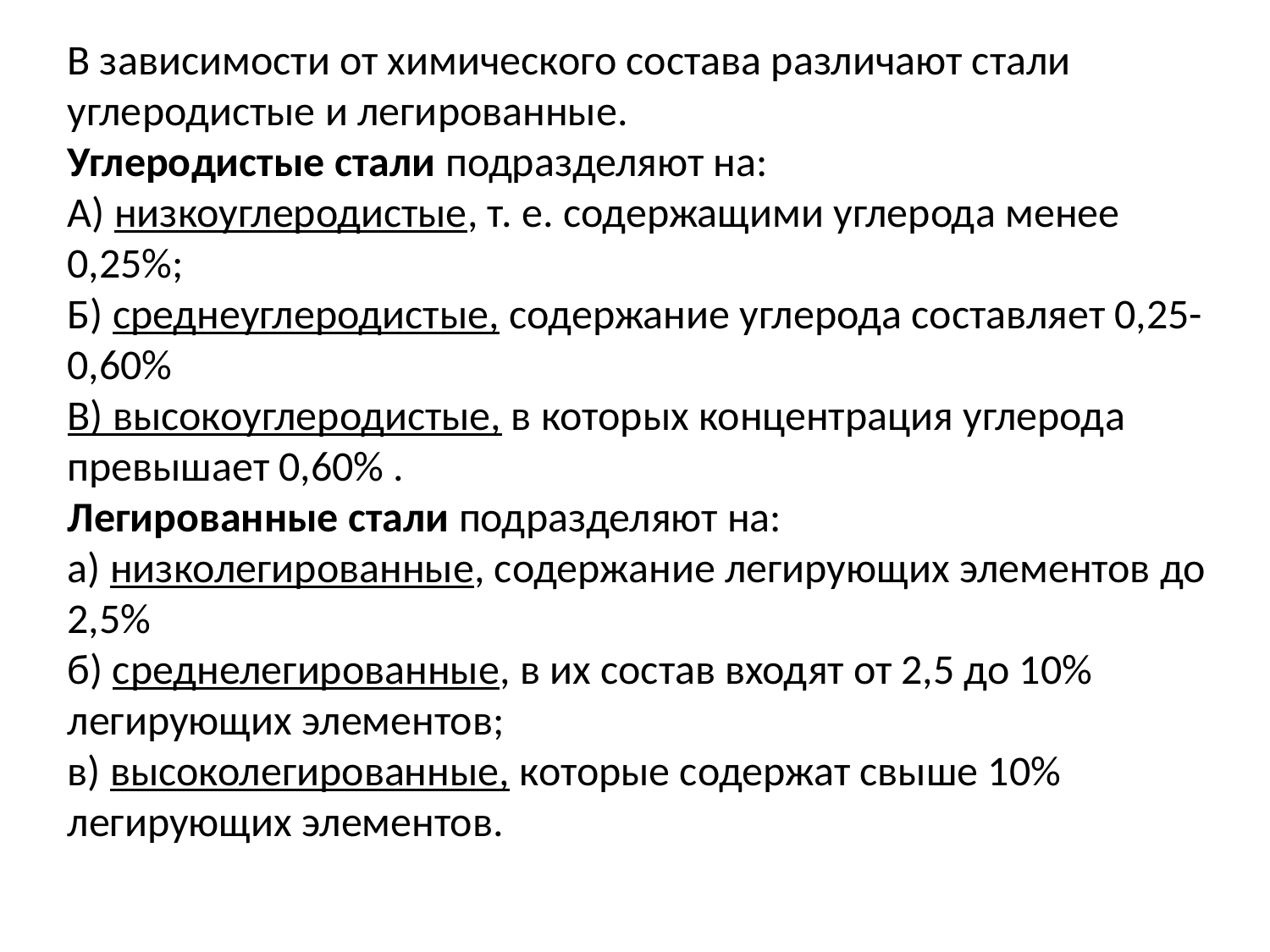

В зависимости от химического состава различают стали углеродистые и легированные.
Углеродистые стали подразделяют на:
A) низкоуглеродистые, т. е. содержащими углерода менее 0,25%;
Б) среднеуглеродистые, содержание углерода составляет 0,25-0,60%
B) высокоуглеродистые, в которых концентрация углерода превышает 0,60% .
Легированные стали подразделяют на:
а) низколегированные, содержание легирующих элементов до 2,5%
б) среднелегированные, в их состав входят от 2,5 до 10% легирующих элементов;
в) высоколегированные, которые содержат свыше 10% легирующих элементов.